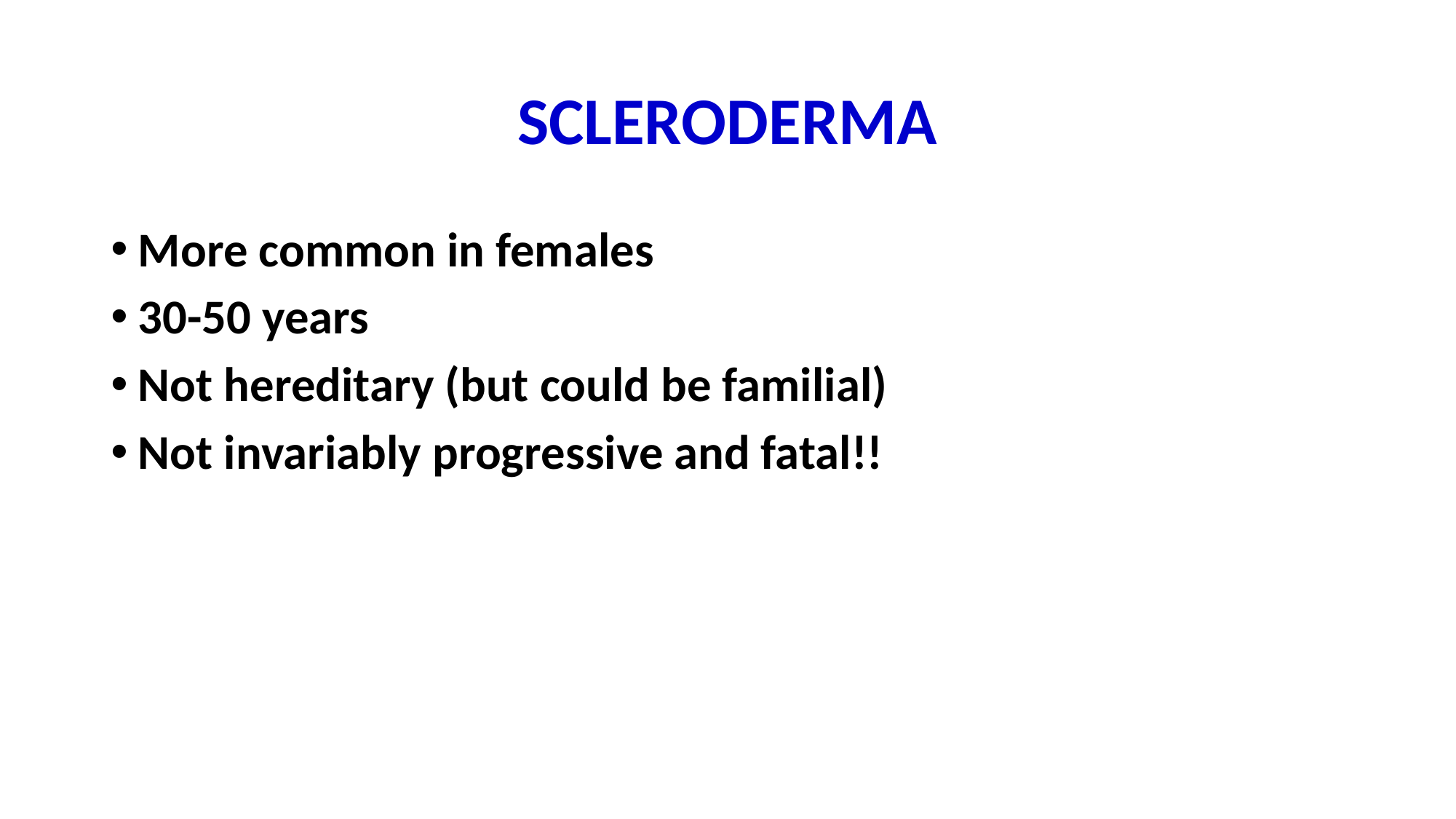

# SCLERODERMA
More common in females
30-50 years
Not hereditary (but could be familial)
Not invariably progressive and fatal!!